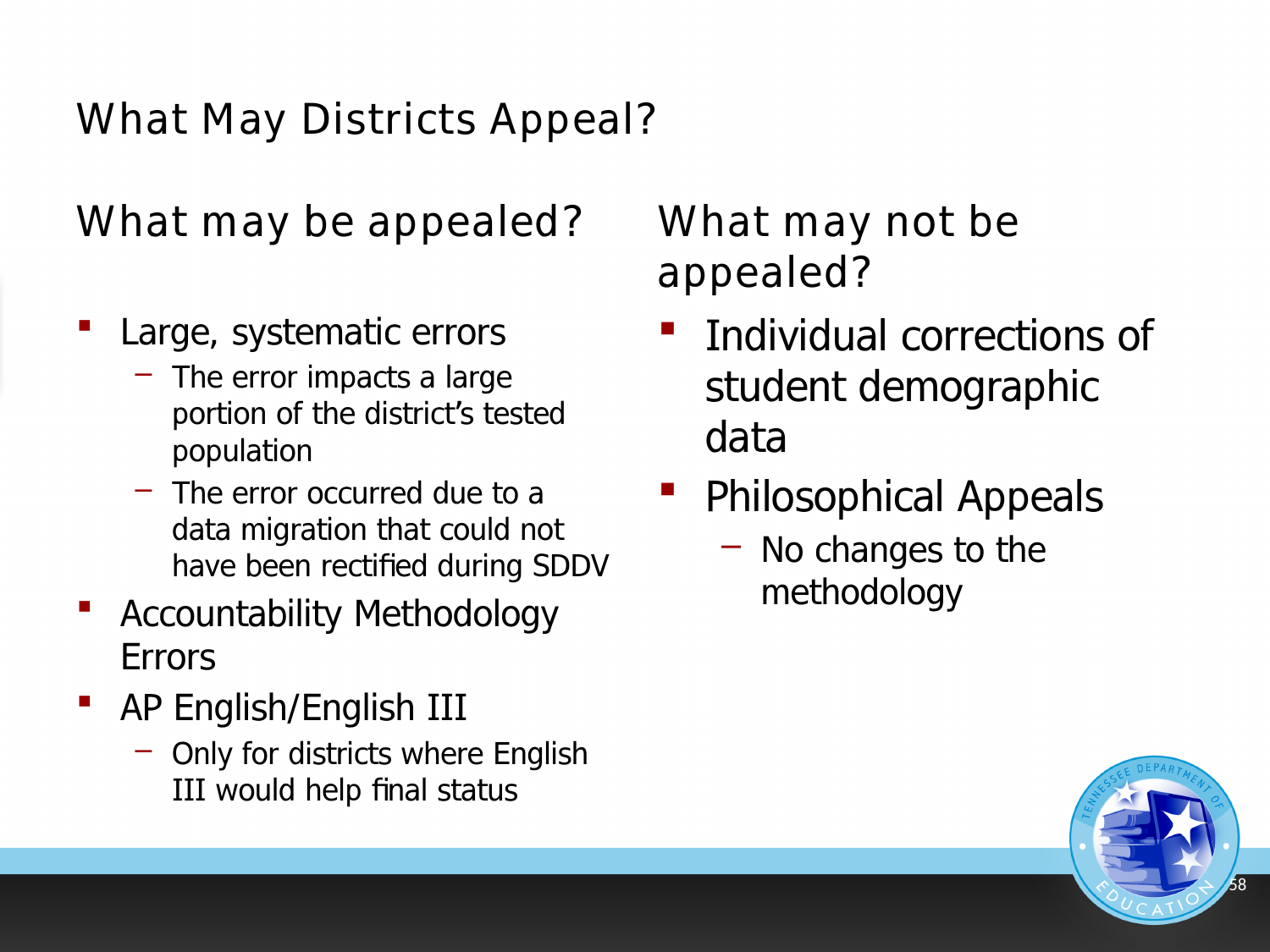

# What May Districts Appeal?
What may be appealed?
What may not be appealed?
Large, systematic errors
The error impacts a large portion of the district’s tested population
The error occurred due to a data migration that could not have been rectified during SDDV
Accountability Methodology Errors
AP English/English III
Only for districts where English III would help final status
Individual corrections of student demographic data
Philosophical Appeals
No changes to the methodology
58